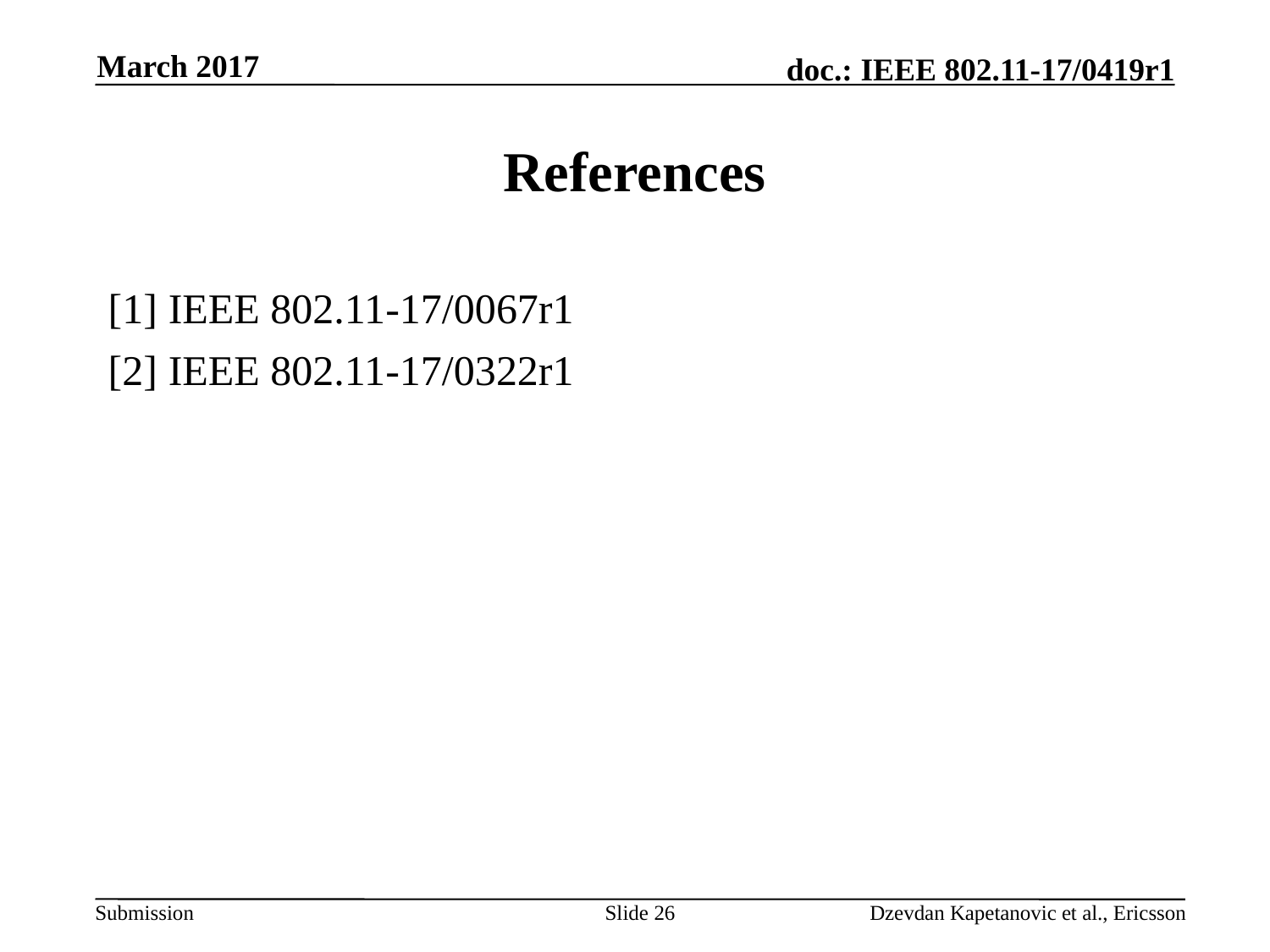

March 2017
# References
[1] IEEE 802.11-17/0067r1
[2] IEEE 802.11-17/0322r1
Slide 26
Dzevdan Kapetanovic et al., Ericsson